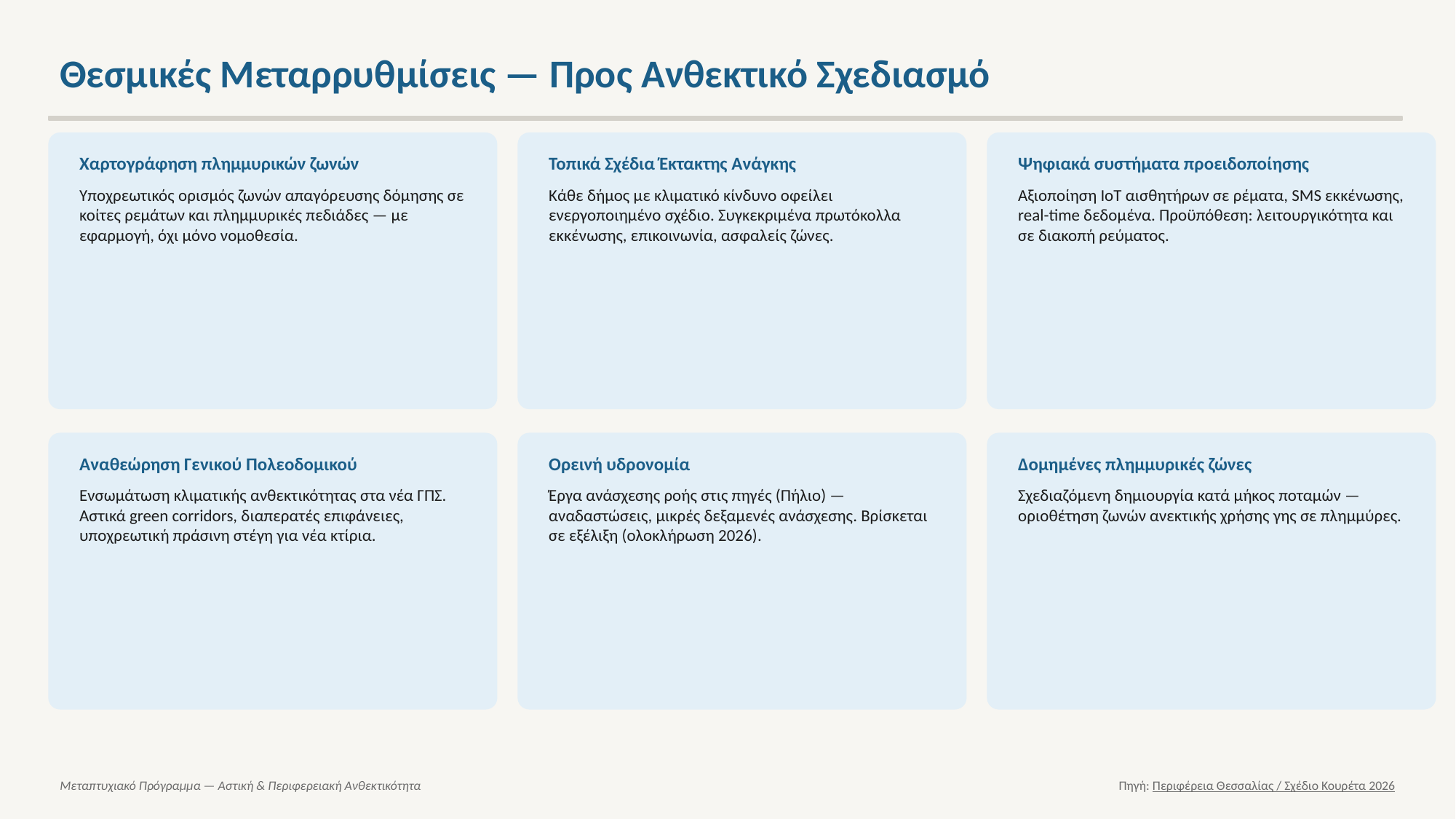

Θεσμικές Μεταρρυθμίσεις — Προς Ανθεκτικό Σχεδιασμό

Χαρτογράφηση πλημμυρικών ζωνών
Τοπικά Σχέδια Έκτακτης Ανάγκης
Ψηφιακά συστήματα προειδοποίησης
Υποχρεωτικός ορισμός ζωνών απαγόρευσης δόμησης σε κοίτες ρεμάτων και πλημμυρικές πεδιάδες — με εφαρμογή, όχι μόνο νομοθεσία.
Κάθε δήμος με κλιματικό κίνδυνο οφείλει ενεργοποιημένο σχέδιο. Συγκεκριμένα πρωτόκολλα εκκένωσης, επικοινωνία, ασφαλείς ζώνες.
Αξιοποίηση IoT αισθητήρων σε ρέματα, SMS εκκένωσης, real-time δεδομένα. Προϋπόθεση: λειτουργικότητα και σε διακοπή ρεύματος.

Αναθεώρηση Γενικού Πολεοδομικού
Ορεινή υδρονομία
Δομημένες πλημμυρικές ζώνες
Ενσωμάτωση κλιματικής ανθεκτικότητας στα νέα ΓΠΣ. Αστικά green corridors, διαπερατές επιφάνειες, υποχρεωτική πράσινη στέγη για νέα κτίρια.
Έργα ανάσχεσης ροής στις πηγές (Πήλιο) — αναδαστώσεις, μικρές δεξαμενές ανάσχεσης. Βρίσκεται σε εξέλιξη (ολοκλήρωση 2026).
Σχεδιαζόμενη δημιουργία κατά μήκος ποταμών — οριοθέτηση ζωνών ανεκτικής χρήσης γης σε πλημμύρες.
Μεταπτυχιακό Πρόγραμμα — Αστική & Περιφερειακή Ανθεκτικότητα
Πηγή: Περιφέρεια Θεσσαλίας / Σχέδιο Κουρέτα 2026